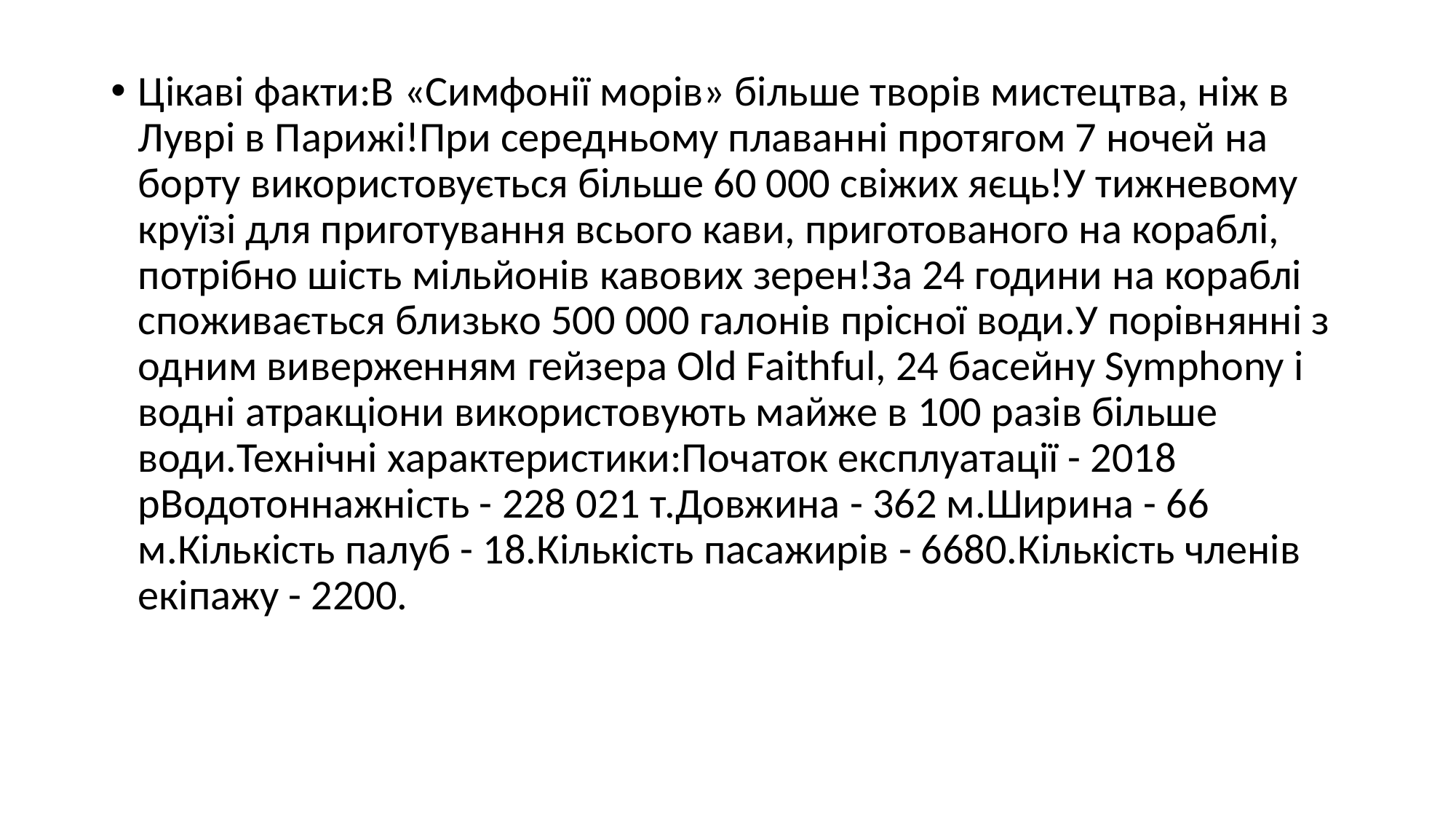

Цікаві факти:В «Симфонії морів» більше творів мистецтва, ніж в Луврі в Парижі!При середньому плаванні протягом 7 ночей на борту використовується більше 60 000 свіжих яєць!У тижневому круїзі для приготування всього кави, приготованого на кораблі, потрібно шість мільйонів кавових зерен!За 24 години на кораблі споживається близько 500 000 галонів прісної води.У порівнянні з одним виверженням гейзера Old Faithful, 24 басейну Symphony і водні атракціони використовують майже в 100 разів більше води.Технічні характеристики:Початок експлуатації - 2018 рВодотоннажність - 228 021 т.Довжина - 362 м.Ширина - 66 м.Кількість палуб - 18.Кількість пасажирів - 6680.Кількість членів екіпажу - 2200.